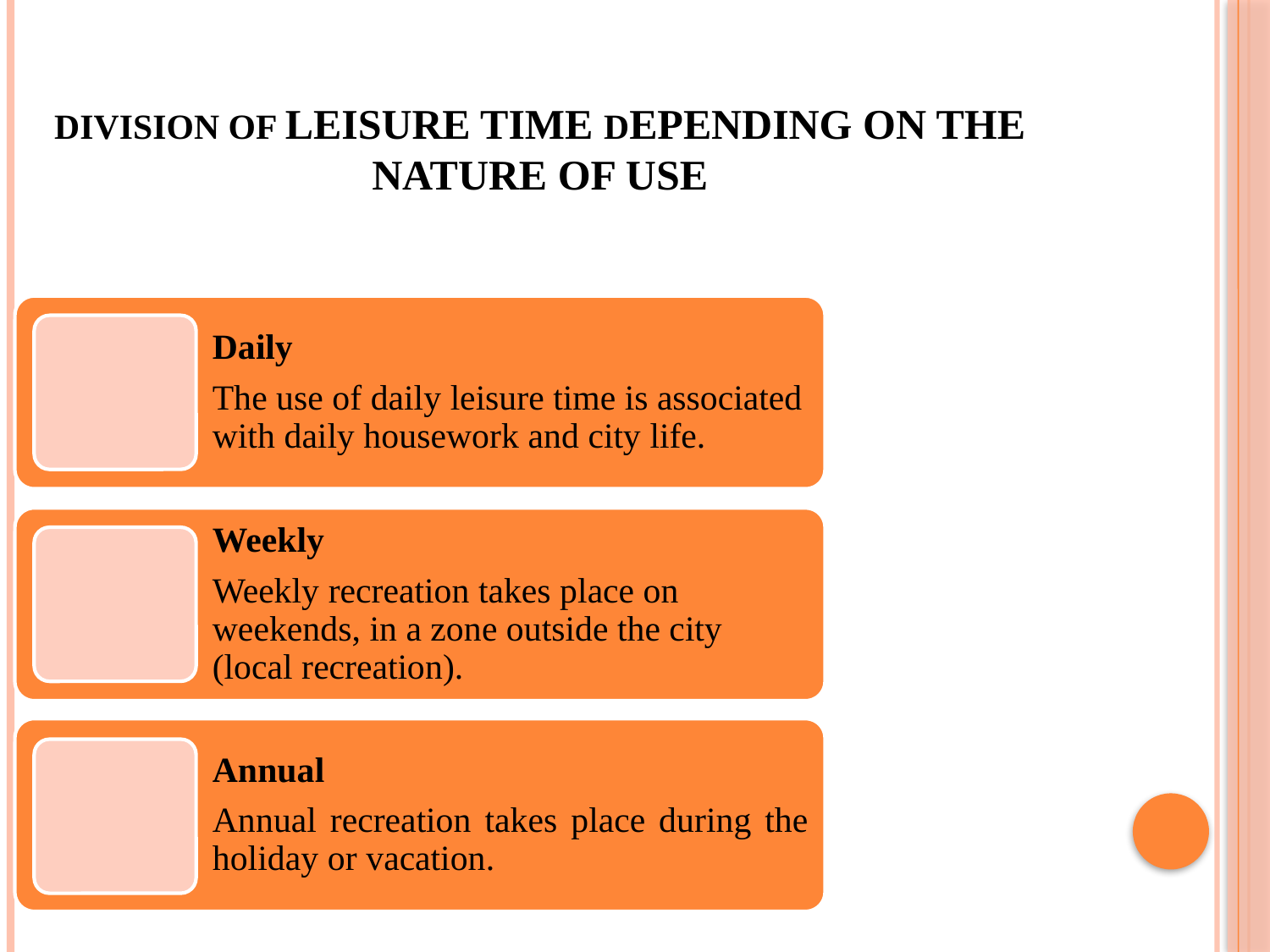

# DIVISION OF leisure time Depending on the nature of use
Daily
The use of daily leisure time is associated with daily housework and city life.
Weekly
Weekly recreation takes place on weekends, in a zone outside the city (local recreation).
Annual
Annual recreation takes place during the holiday or vacation.